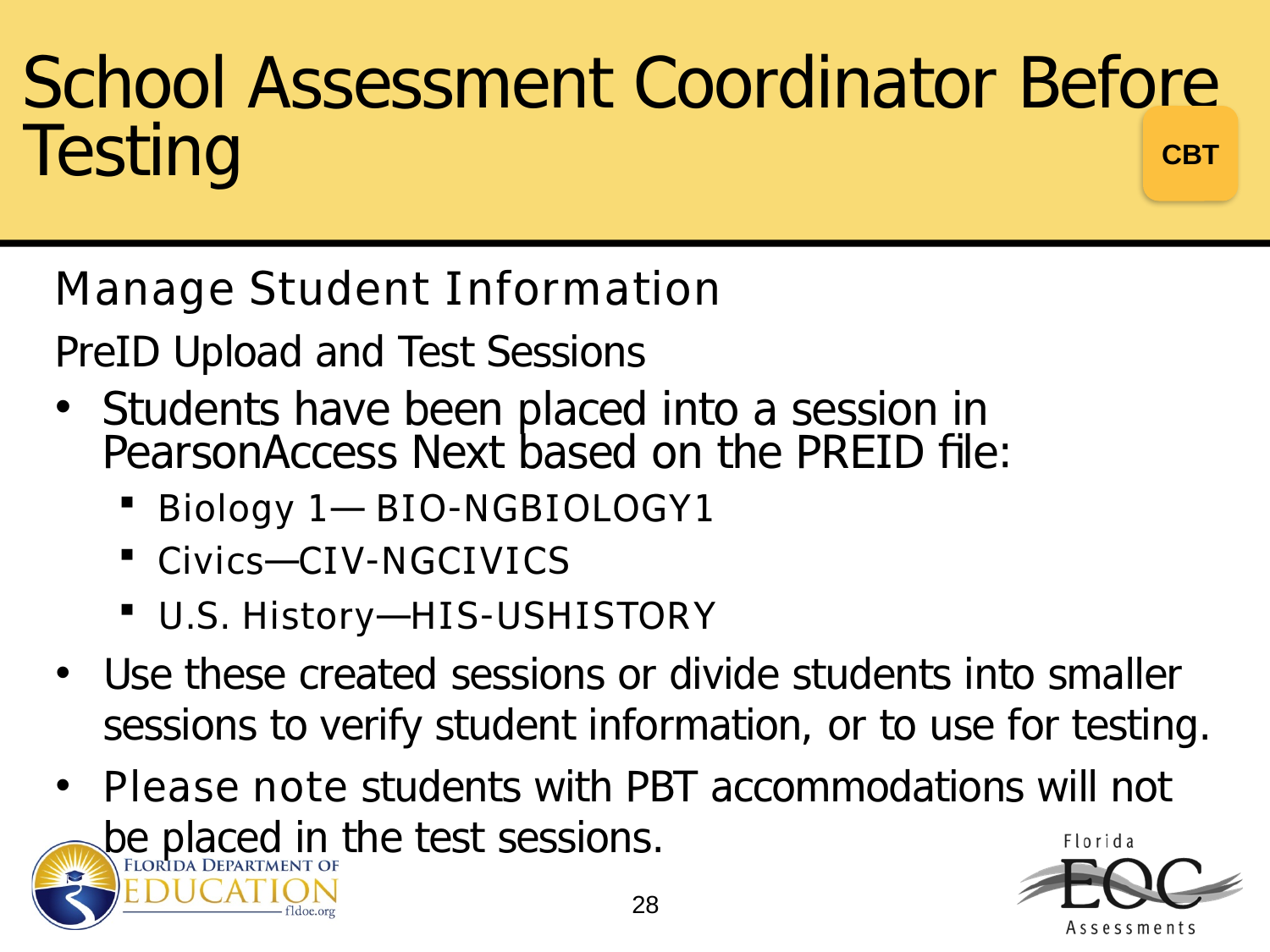

# School Assessment Coordinator Before Testing
CBT
Manage Student Information
PreID Upload and Test Sessions
Students have been placed into a session in PearsonAccess Next based on the PREID file:
Biology 1— BIO-NGBIOLOGY1
Civics—CIV-NGCIVICS
U.S. History—HIS-USHISTORY
Use these created sessions or divide students into smaller sessions to verify student information, or to use for testing.
Please note students with PBT accommodations will not be placed in the test sessions.

28